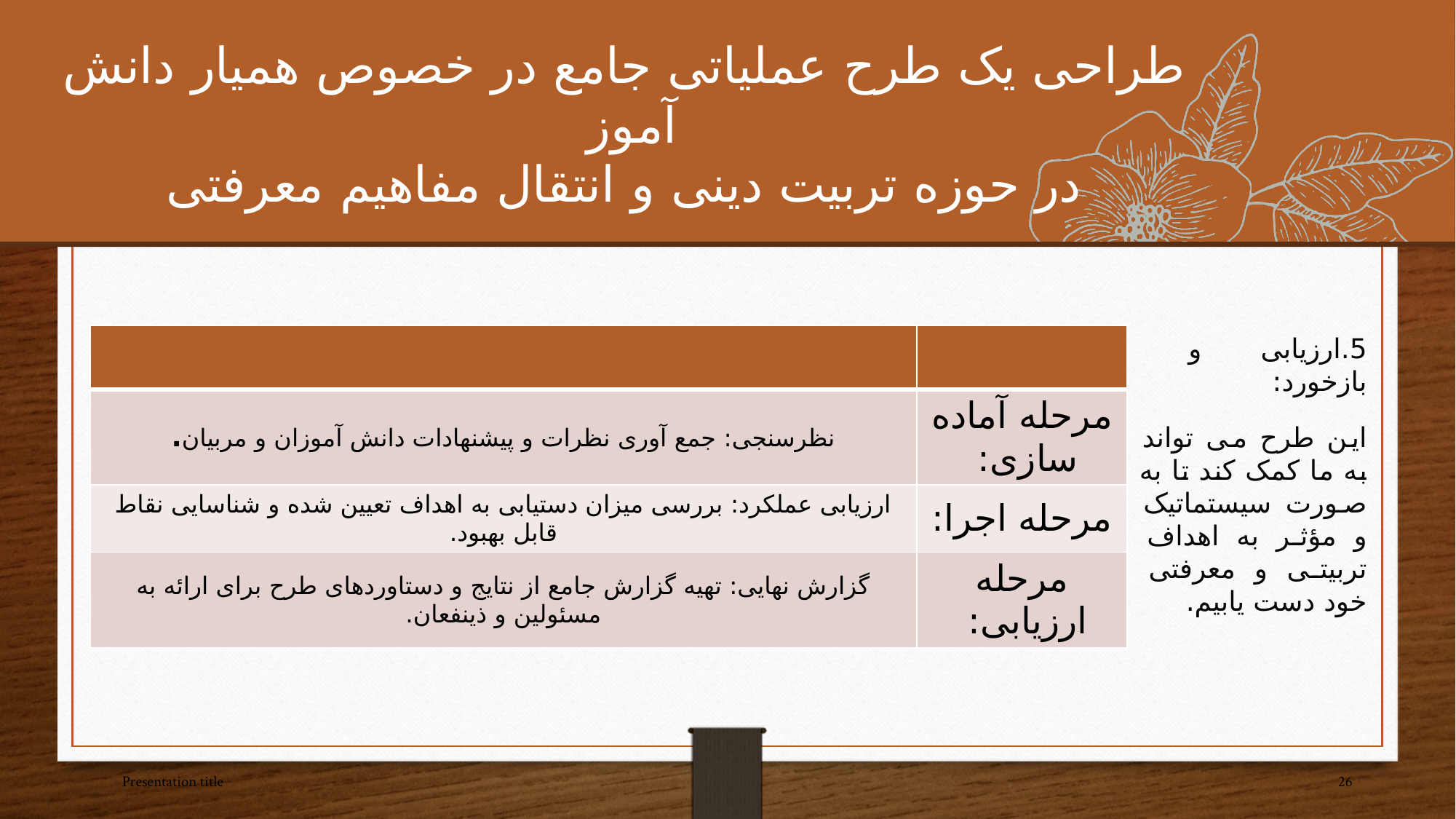

# طراحی یک طرح عملیاتی جامع در خصوص همیار دانش آموز در حوزه تربیت دینی و انتقال مفاهیم معرفتی
|  |  |
| --- | --- |
| نظرسنجی: جمع آوری نظرات و پیشنهادات دانش آموزان و مربیان. | مرحله آماده سازی: |
| ارزیابی عملکرد: بررسی میزان دستیابی به اهداف تعیین شده و شناسایی نقاط قابل بهبود. | مرحله اجرا: |
| گزارش نهایی: تهیه گزارش جامع از نتایج و دستاوردهای طرح برای ارائه به مسئولین و ذینفعان. | مرحله ارزیابی: |
5.ارزیابی و بازخورد:
این طرح می تواند به ما کمک کند تا به صورت سیستماتیک و مؤثر به اهداف تربیتی و معرفتی خود دست یابیم.
Presentation title
26